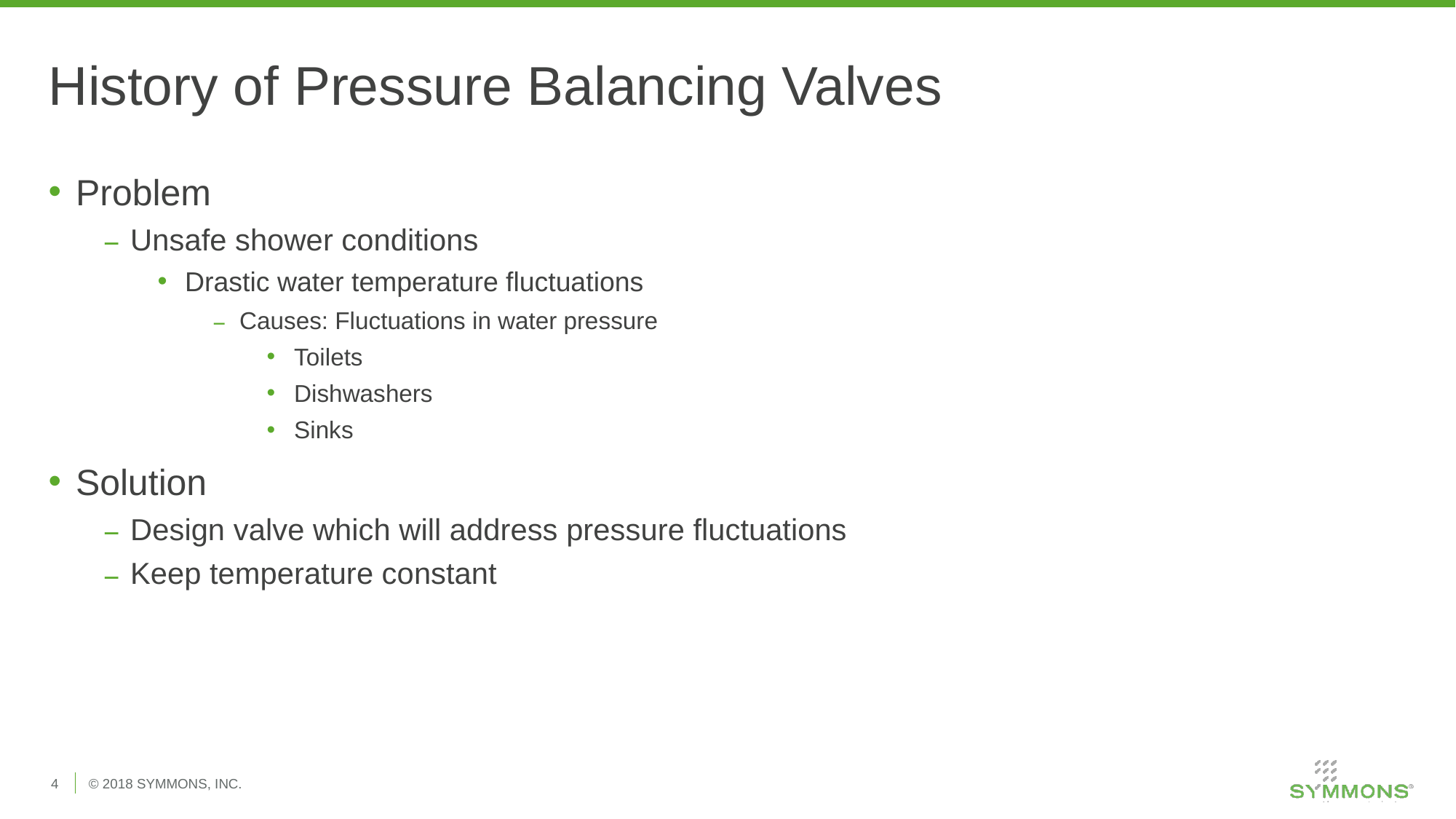

# History of Pressure Balancing Valves
Problem
Unsafe shower conditions
Drastic water temperature fluctuations
Causes: Fluctuations in water pressure
Toilets
Dishwashers
Sinks
Solution
Design valve which will address pressure fluctuations
Keep temperature constant